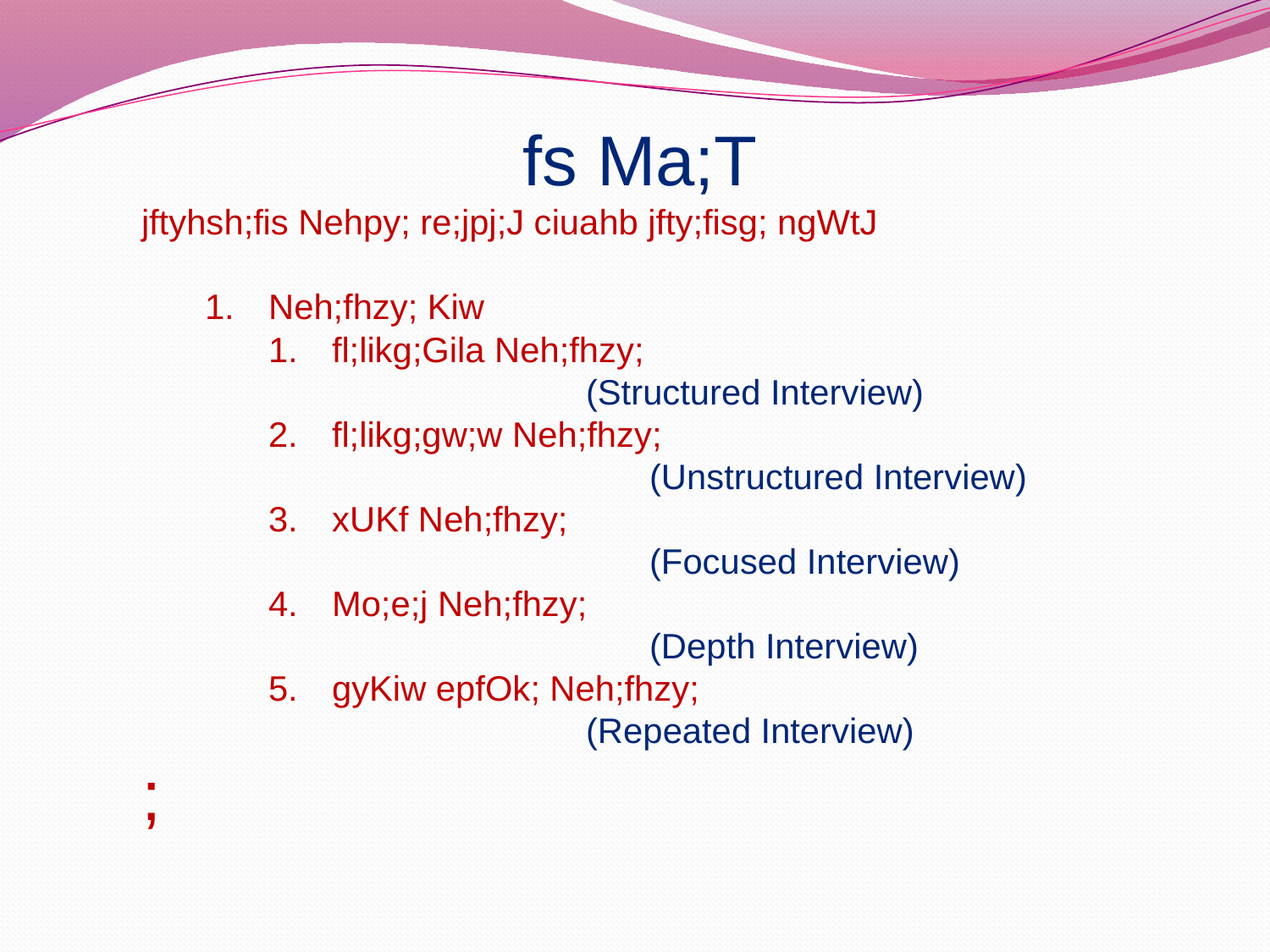

#
			fs Ma;T
jftyhsh;fis Nehpy; re;jpj;J ciuahb jfty;fisg; ngWtJ

Neh;fhzy; Kiw
fl;likg;Gila Neh;fhzy; 						(Structured Interview)
fl;likg;gw;w Neh;fhzy;
	(Unstructured Interview)
xUKf Neh;fhzy;
	(Focused Interview)
Mo;e;j Neh;fhzy;
	(Depth Interview)
gyKiw epfOk; Neh;fhzy; 						(Repeated Interview)
;